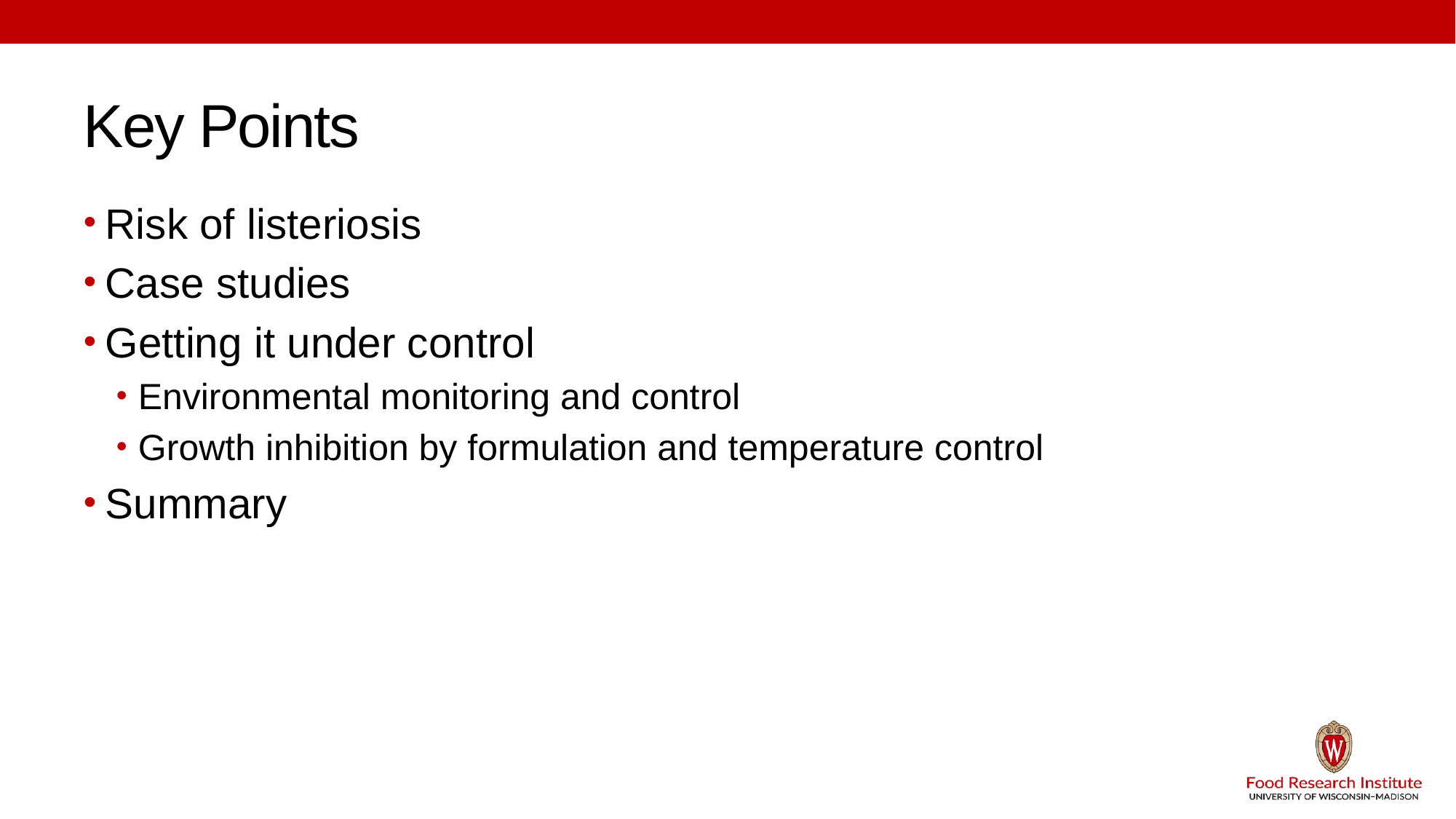

# Key Points
Risk of listeriosis
Case studies
Getting it under control
Environmental monitoring and control
Growth inhibition by formulation and temperature control
Summary